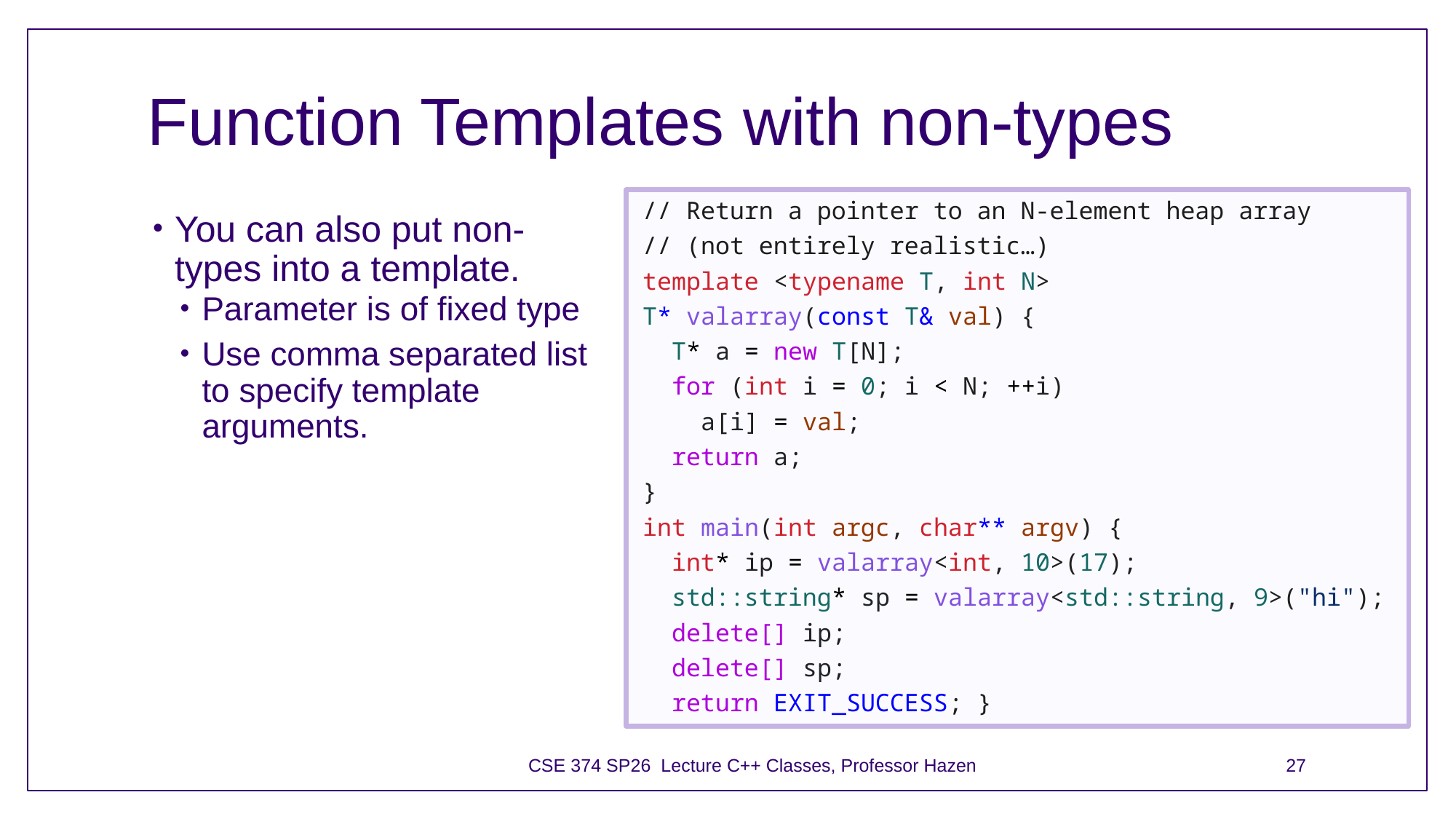

# Function Templates with non-types
// Return a pointer to an N-element heap array
// (not entirely realistic…)
template <typename T, int N>
T* valarray(const T& val) {
  T* a = new T[N];
  for (int i = 0; i < N; ++i)
    a[i] = val;
  return a;
}
int main(int argc, char** argv) {
  int* ip = valarray<int, 10>(17);
  std::string* sp = valarray<std::string, 9>("hi");
  delete[] ip;
  delete[] sp;
  return EXIT_SUCCESS; }

You can also put non-types into a template.
Parameter is of fixed type
Use comma separated list to specify template arguments.
CSE 374 SP26  Lecture C++ Classes, Professor Hazen
27